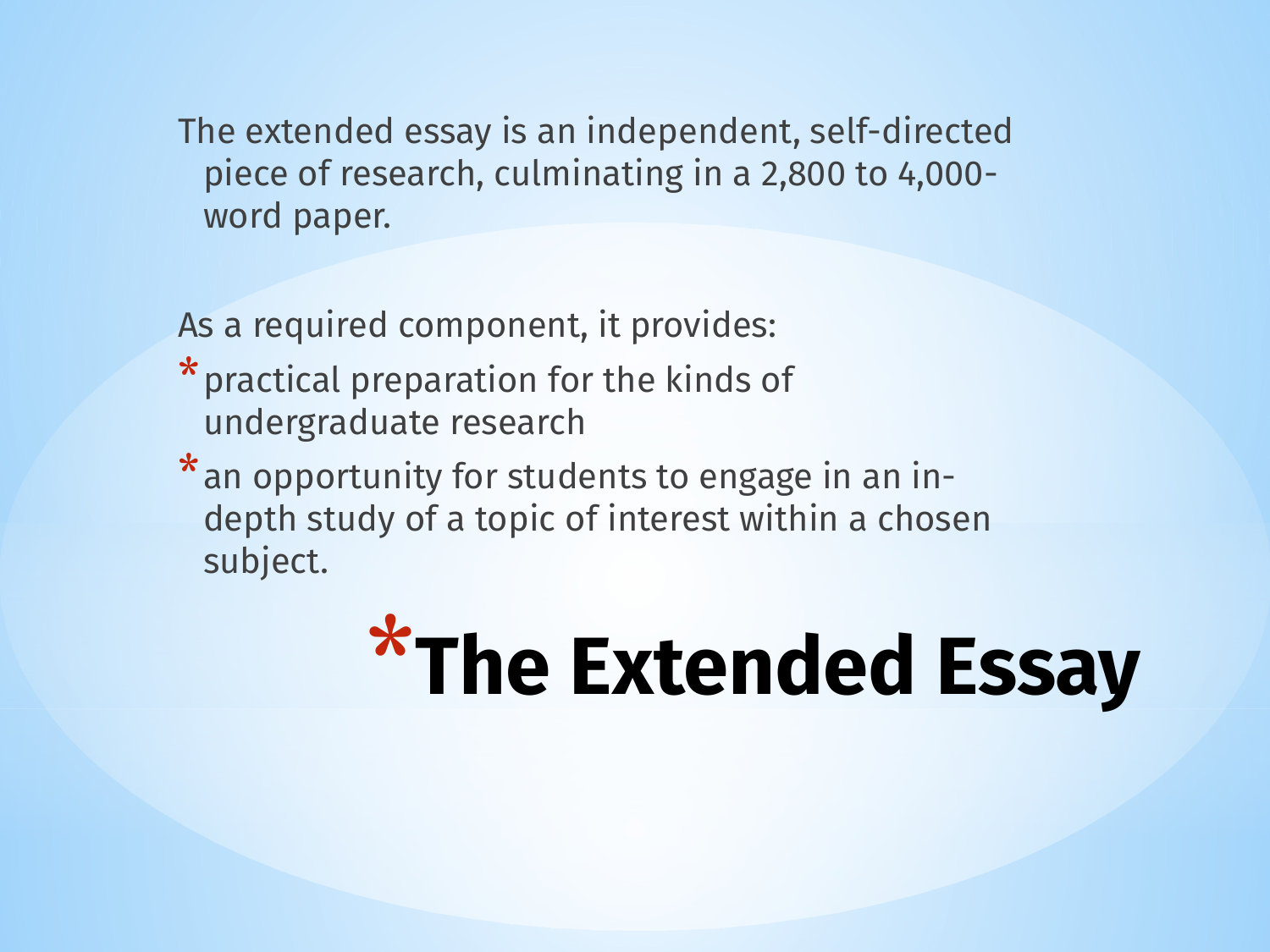

The extended essay is an independent, self-directed piece of research, culminating in a 2,800 to 4,000-word paper.

As a required component, it provides:
practical preparation for the kinds of undergraduate research
an opportunity for students to engage in an in-depth study of a topic of interest within a chosen subject.

# The Extended Essay